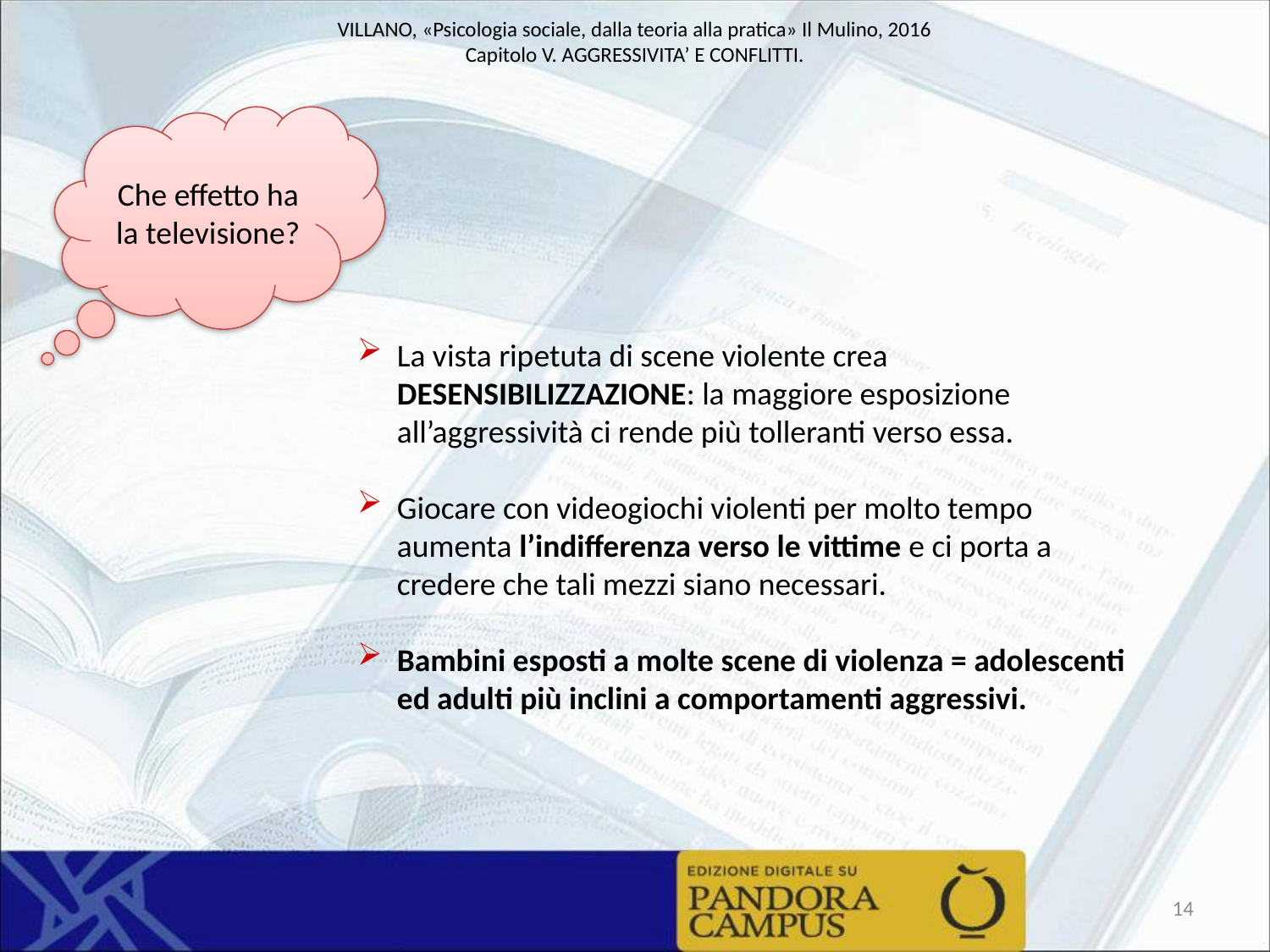

Che effetto ha la televisione?
La vista ripetuta di scene violente crea DESENSIBILIZZAZIONE: la maggiore esposizione all’aggressività ci rende più tolleranti verso essa.

Giocare con videogiochi violenti per molto tempo aumenta l’indifferenza verso le vittime e ci porta a credere che tali mezzi siano necessari.

Bambini esposti a molte scene di violenza = adolescenti ed adulti più inclini a comportamenti aggressivi.
14